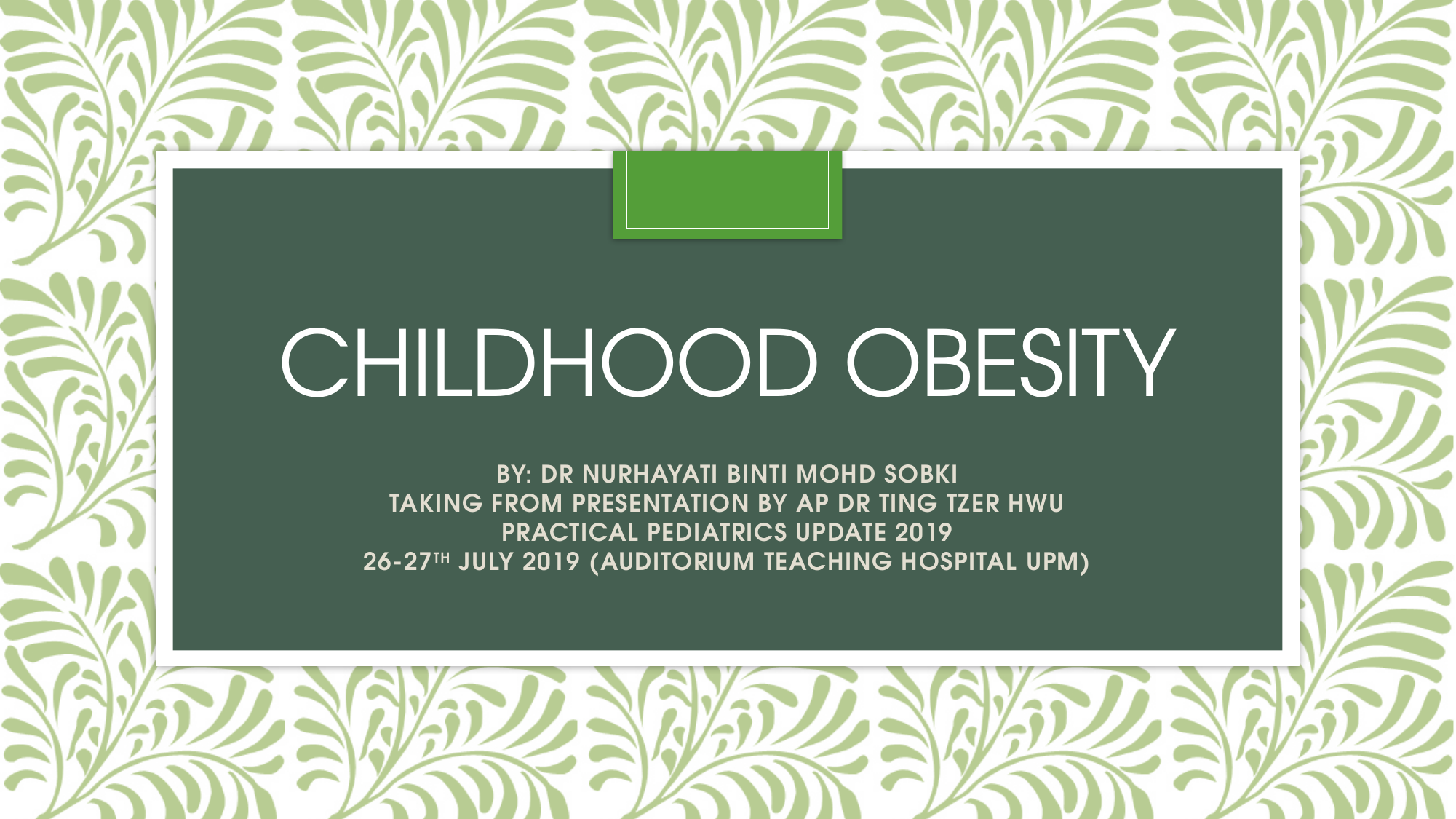

# Childhood obesity
BY: DR NURHAYATI BINTI MOHD SOBKI
TAKING FROM PRESENTATION BY AP DR TING TZER HWU
PRACTICAL PEDIATRICS UPDATE 2019
26-27TH JULY 2019 (AUDITORIUM TEACHING HOSPITAL UPM)